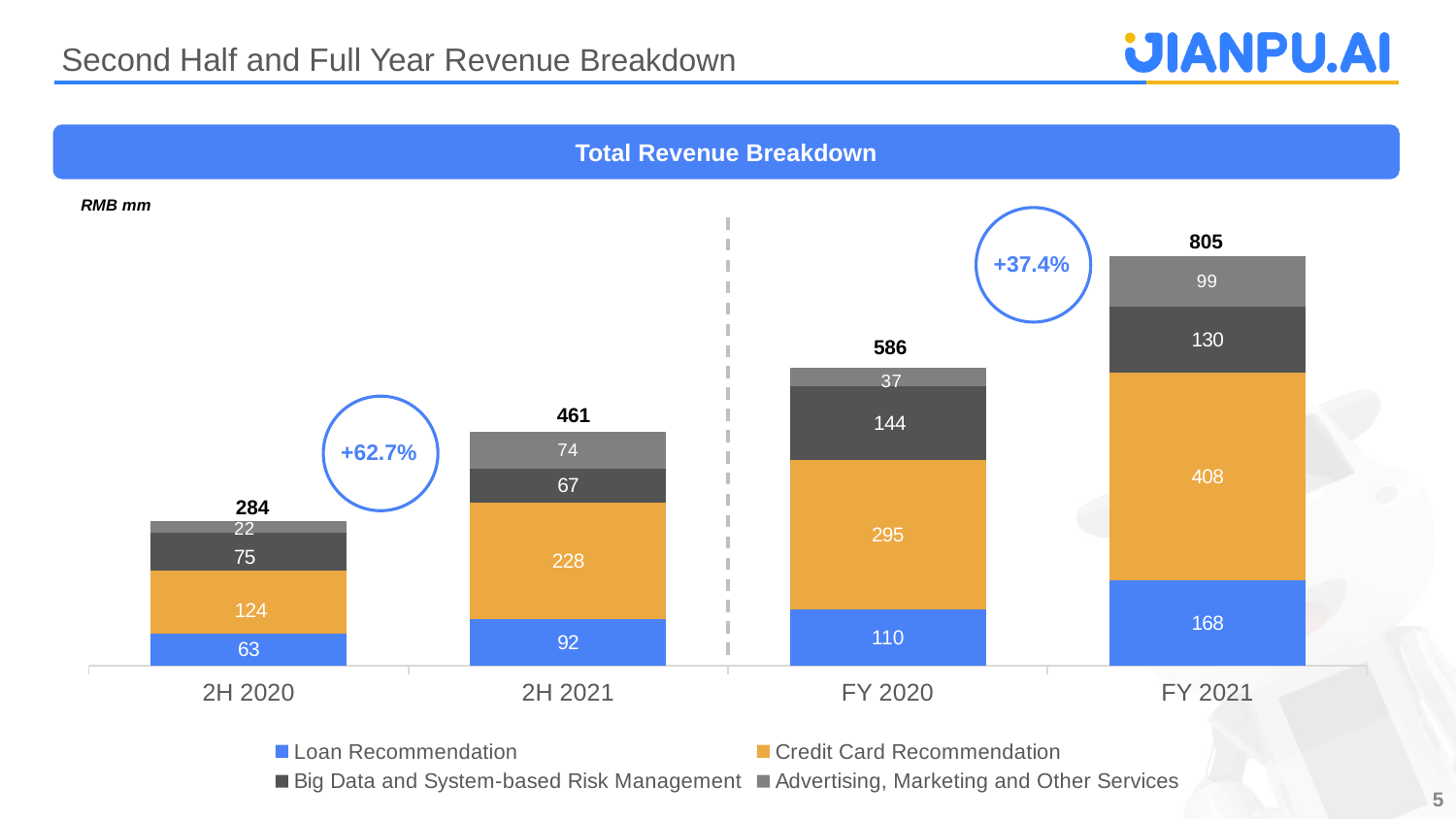

Second Half and Full Year Revenue Breakdown
Total Revenue Breakdown

### Chart

| Category | Loan Recommendation | Credit Card Recommendation | Big Data and System-based Risk Management | Advertising, Marketing and Other Services |
|---|---|---|---|---|
| 2H 2020 | 63.0 | 124.0 | 75.1 | 21.7 |
| 2H 2021 | 92.0 | 228.0 | 67.3 | 73.9 |
| FY 2020 | 110.0 | 295.0 | 144.2 | 37.2 |
| FY 2021 | 168.0 | 408.0 | 130.4 | 99.4 |
RMB mm

+37.4%
805
586
 461

+62.7%
 284